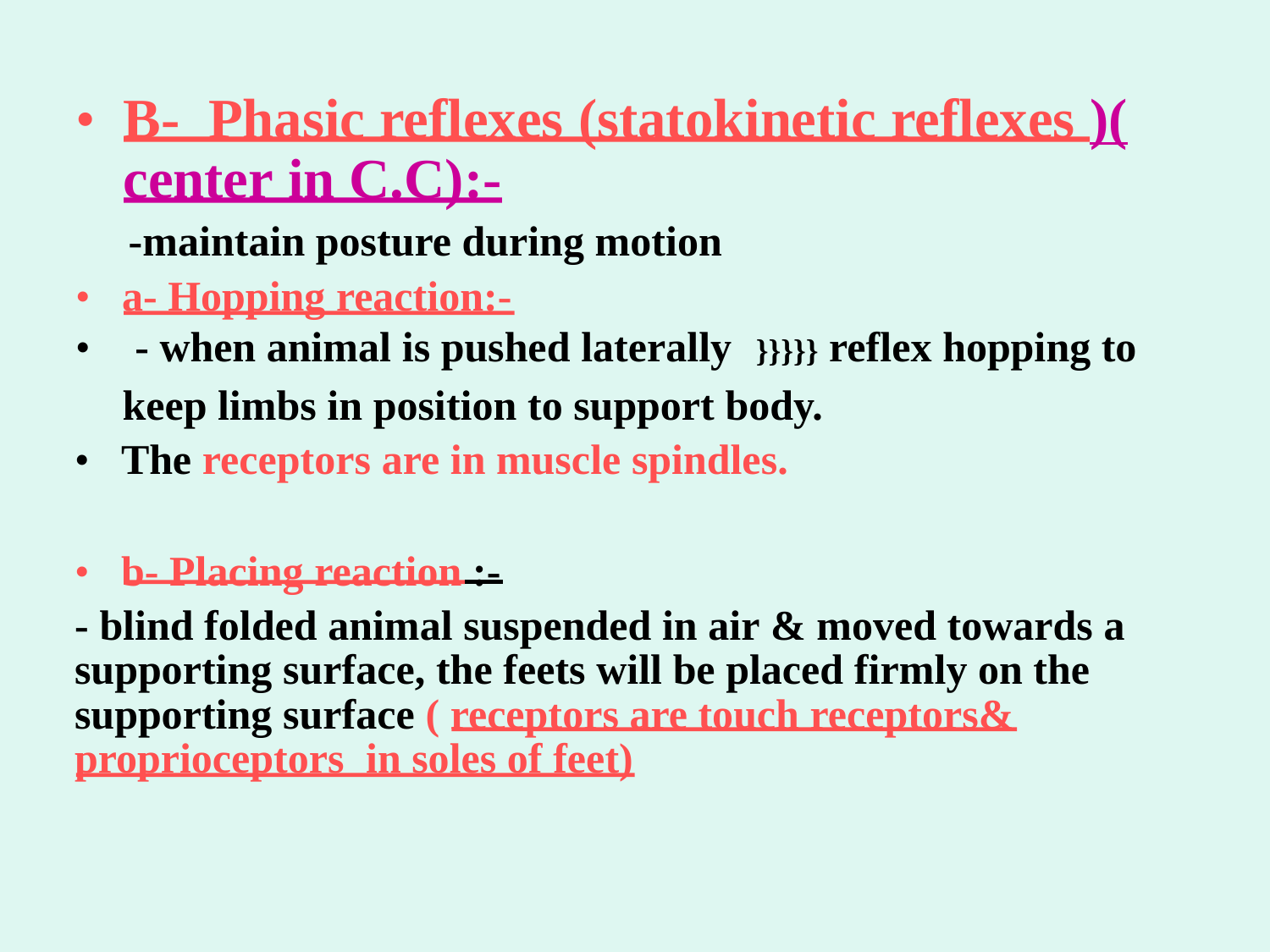

•  B-  Phasic reflexes (statokinetic reflexes )(
	center in C.C):-

		-maintain posture during motion
•   a- Hopping reaction:-

•
- when animal is pushed laterally   }}}}} reflex hopping to
	keep limbs in position to support body.
•   The receptors are in muscle spindles.

•   b- Placing reaction :-

- blind folded animal suspended in air & moved towards a
supporting surface, the feets will be placed firmly on the
supporting surface ( receptors are touch receptors&
proprioceptors  in soles of feet)